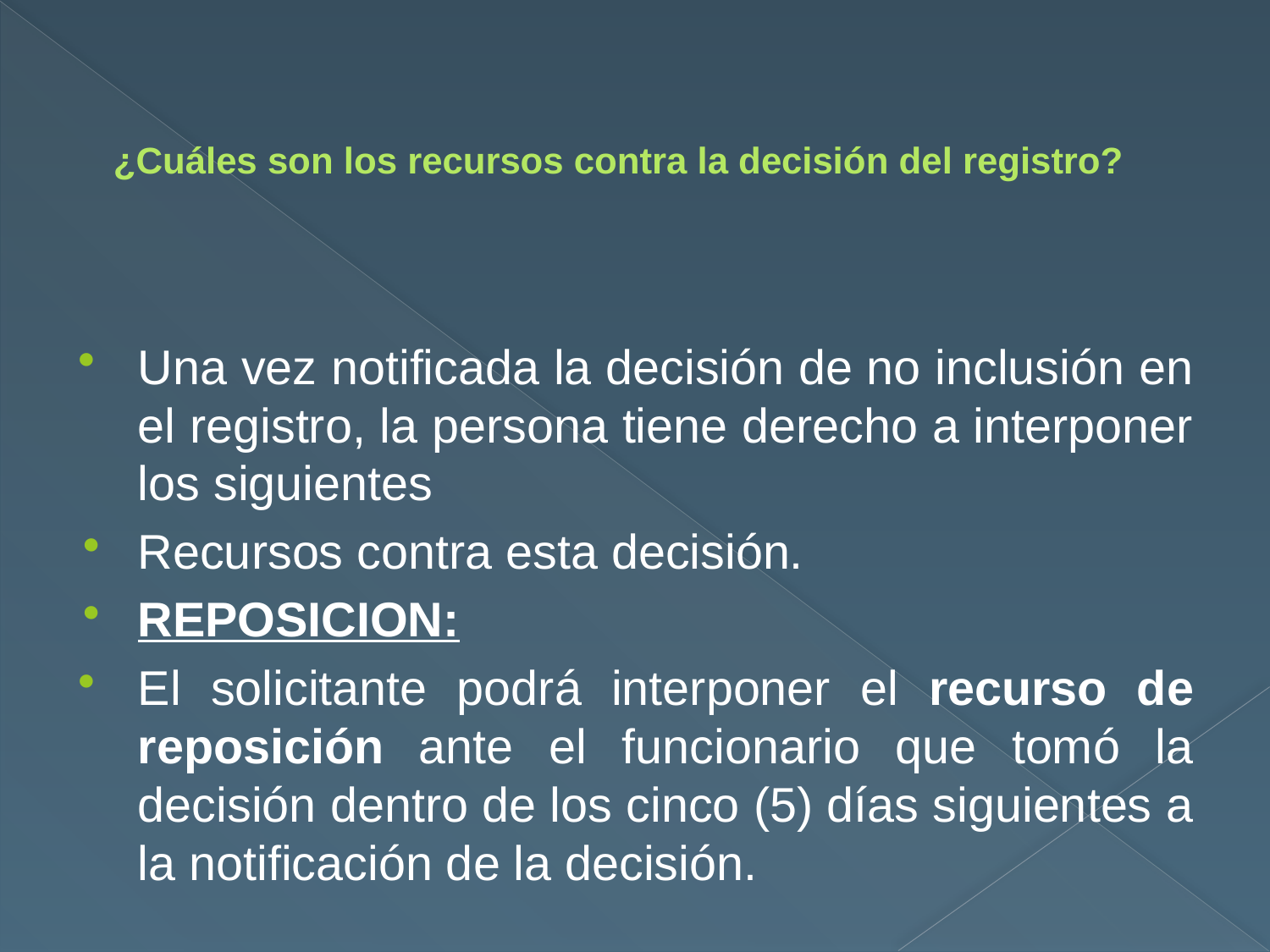

# ¿Cuáles son los recursos contra la decisión del registro?

Una vez notificada la decisión de no inclusión en el registro, la persona tiene derecho a interponer los siguientes
Recursos contra esta decisión.
REPOSICION:
El solicitante podrá interponer el recurso de reposición ante el funcionario que tomó la decisión dentro de los cinco (5) días siguientes a la notificación de la decisión.